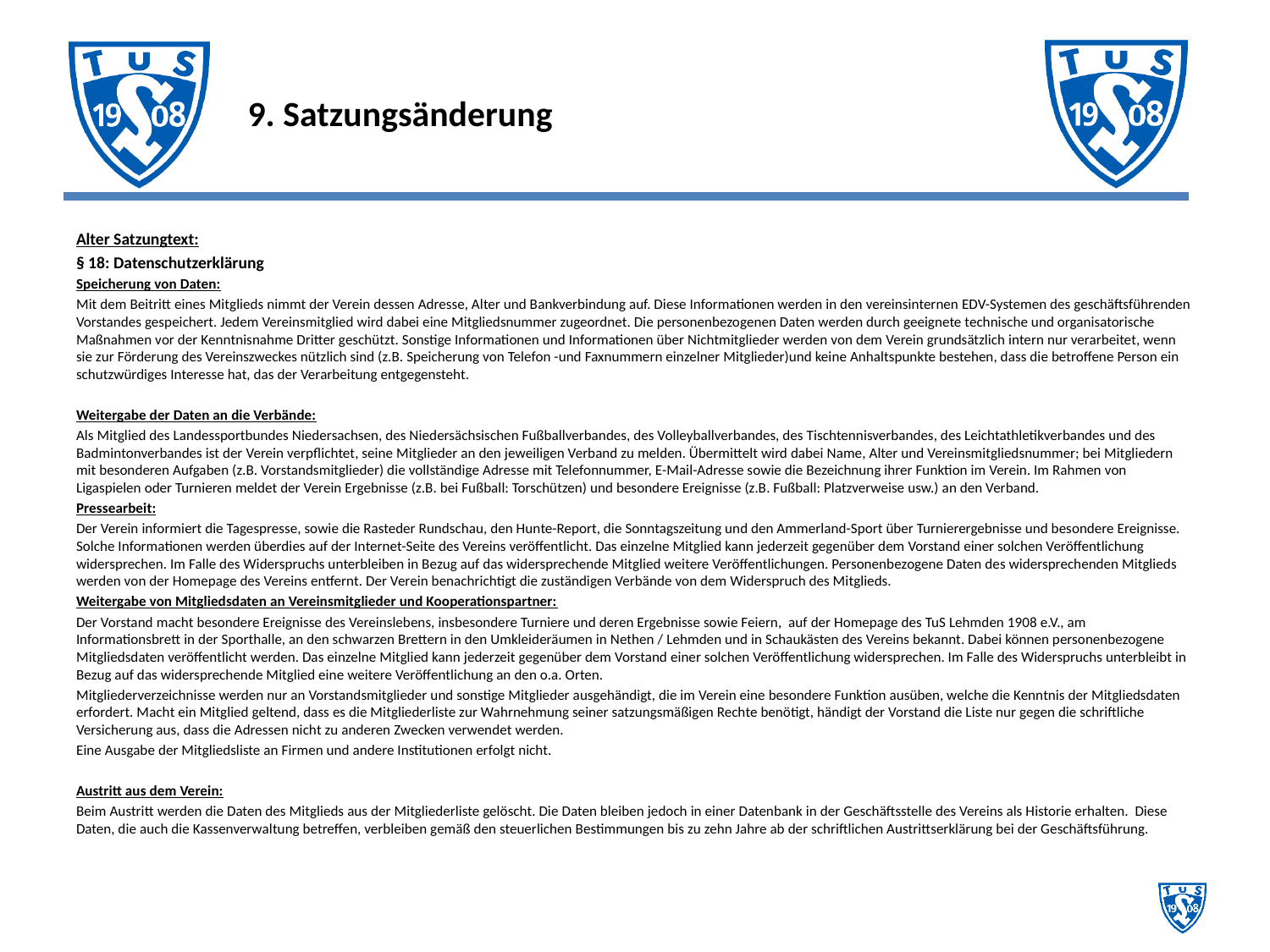

# 9. Satzungsänderung
Alter Satzungtext:
§ 18: Datenschutzerklärung
Speicherung von Daten:
Mit dem Beitritt eines Mitglieds nimmt der Verein dessen Adresse, Alter und Bankverbindung auf. Diese Informationen werden in den vereinsinternen EDV-Systemen des geschäftsführenden Vorstandes gespeichert. Jedem Vereinsmitglied wird dabei eine Mitgliedsnummer zugeordnet. Die personenbezogenen Daten werden durch geeignete technische und organisatorische Maßnahmen vor der Kenntnisnahme Dritter geschützt. Sonstige Informationen und Informationen über Nichtmitglieder werden von dem Verein grundsätzlich intern nur verarbeitet, wenn sie zur Förderung des Vereinszweckes nützlich sind (z.B. Speicherung von Telefon -und Faxnummern einzelner Mitglieder)und keine Anhaltspunkte bestehen, dass die betroffene Person ein schutzwürdiges Interesse hat, das der Verarbeitung entgegensteht.

Weitergabe der Daten an die Verbände:
Als Mitglied des Landessportbundes Niedersachsen, des Niedersächsischen Fußballverbandes, des Volleyballverbandes, des Tischtennisverbandes, des Leichtathletikverbandes und des Badmintonverbandes ist der Verein verpflichtet, seine Mitglieder an den jeweiligen Verband zu melden. Übermittelt wird dabei Name, Alter und Vereinsmitgliedsnummer; bei Mitgliedern mit besonderen Aufgaben (z.B. Vorstandsmitglieder) die vollständige Adresse mit Telefonnummer, E-Mail-Adresse sowie die Bezeichnung ihrer Funktion im Verein. Im Rahmen von Ligaspielen oder Turnieren meldet der Verein Ergebnisse (z.B. bei Fußball: Torschützen) und besondere Ereignisse (z.B. Fußball: Platzverweise usw.) an den Verband.
Pressearbeit:
Der Verein informiert die Tagespresse, sowie die Rasteder Rundschau, den Hunte-Report, die Sonntagszeitung und den Ammerland-Sport über Turnierergebnisse und besondere Ereignisse. Solche Informationen werden überdies auf der Internet-Seite des Vereins veröffentlicht. Das einzelne Mitglied kann jederzeit gegenüber dem Vorstand einer solchen Veröffentlichung widersprechen. Im Falle des Widerspruchs unterbleiben in Bezug auf das widersprechende Mitglied weitere Veröffentlichungen. Personenbezogene Daten des widersprechenden Mitglieds werden von der Homepage des Vereins entfernt. Der Verein benachrichtigt die zuständigen Verbände von dem Widerspruch des Mitglieds.
Weitergabe von Mitgliedsdaten an Vereinsmitglieder und Kooperationspartner:
Der Vorstand macht besondere Ereignisse des Vereinslebens, insbesondere Turniere und deren Ergebnisse sowie Feiern,  auf der Homepage des TuS Lehmden 1908 e.V., am Informationsbrett in der Sporthalle, an den schwarzen Brettern in den Umkleideräumen in Nethen / Lehmden und in Schaukästen des Vereins bekannt. Dabei können personenbezogene Mitgliedsdaten veröffentlicht werden. Das einzelne Mitglied kann jederzeit gegenüber dem Vorstand einer solchen Veröffentlichung widersprechen. Im Falle des Widerspruchs unterbleibt in Bezug auf das widersprechende Mitglied eine weitere Veröffentlichung an den o.a. Orten.
Mitgliederverzeichnisse werden nur an Vorstandsmitglieder und sonstige Mitglieder ausgehändigt, die im Verein eine besondere Funktion ausüben, welche die Kenntnis der Mitgliedsdaten erfordert. Macht ein Mitglied geltend, dass es die Mitgliederliste zur Wahrnehmung seiner satzungsmäßigen Rechte benötigt, händigt der Vorstand die Liste nur gegen die schriftliche Versicherung aus, dass die Adressen nicht zu anderen Zwecken verwendet werden.
Eine Ausgabe der Mitgliedsliste an Firmen und andere Institutionen erfolgt nicht.

Austritt aus dem Verein:
Beim Austritt werden die Daten des Mitglieds aus der Mitgliederliste gelöscht. Die Daten bleiben jedoch in einer Datenbank in der Geschäftsstelle des Vereins als Historie erhalten.  Diese Daten, die auch die Kassenverwaltung betreffen, verbleiben gemäß den steuerlichen Bestimmungen bis zu zehn Jahre ab der schriftlichen Austrittserklärung bei der Geschäftsführung.